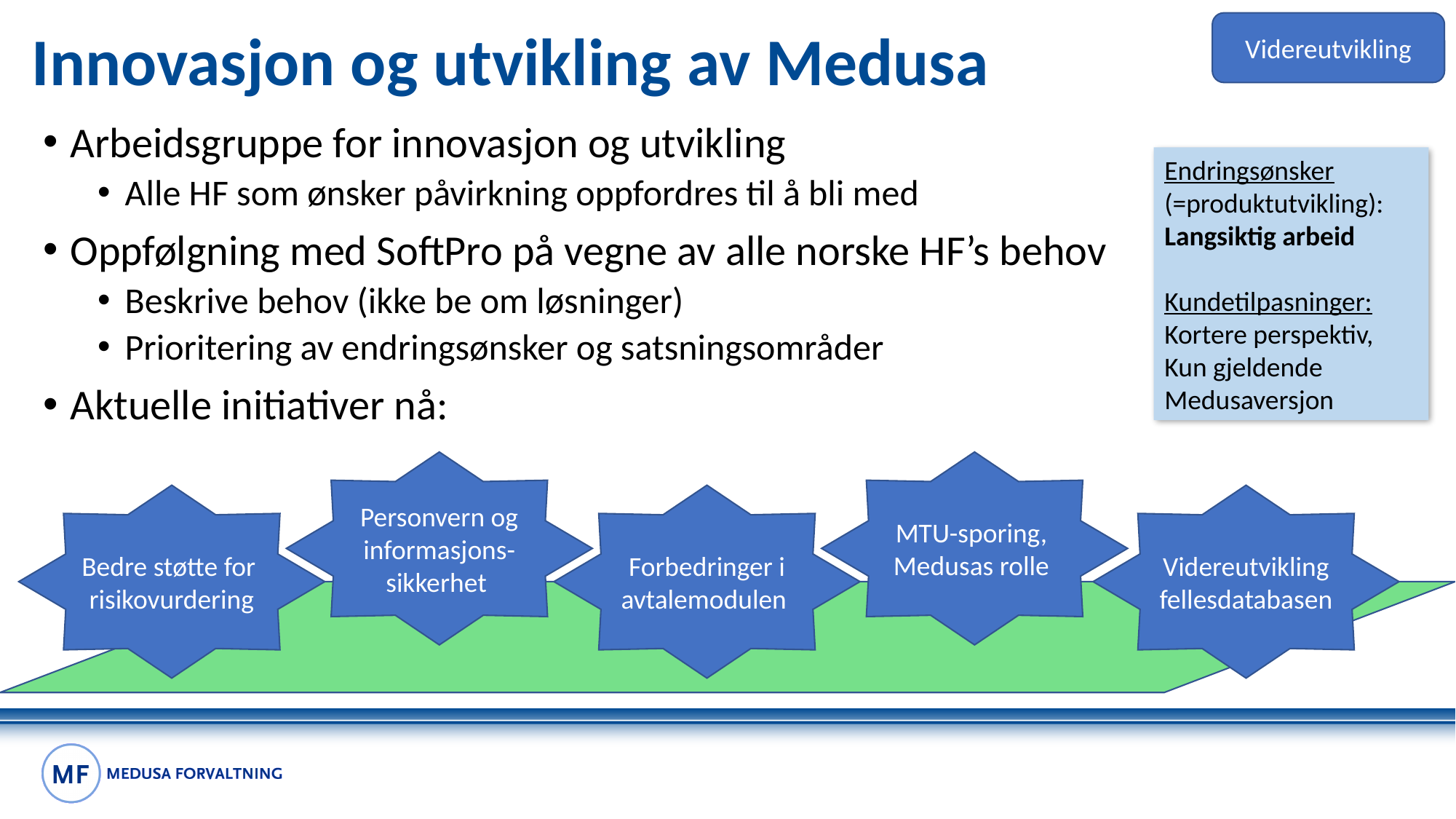

Videreutvikling
# Innovasjon og utvikling av Medusa
Arbeidsgruppe for innovasjon og utvikling
Alle HF som ønsker påvirkning oppfordres til å bli med
Oppfølgning med SoftPro på vegne av alle norske HF’s behov
Beskrive behov (ikke be om løsninger)
Prioritering av endringsønsker og satsningsområder
Aktuelle initiativer nå:

Endringsønsker (=produktutvikling):
Langsiktig arbeid

Kundetilpasninger:
Kortere perspektiv,
Kun gjeldende Medusaversjon
MTU-sporing,  Medusas rolle
Personvern og informasjons-sikkerhet

Videreutvikling fellesdatabasen

Forbedringer i avtalemodulen
Bedre støtte for  risikovurdering